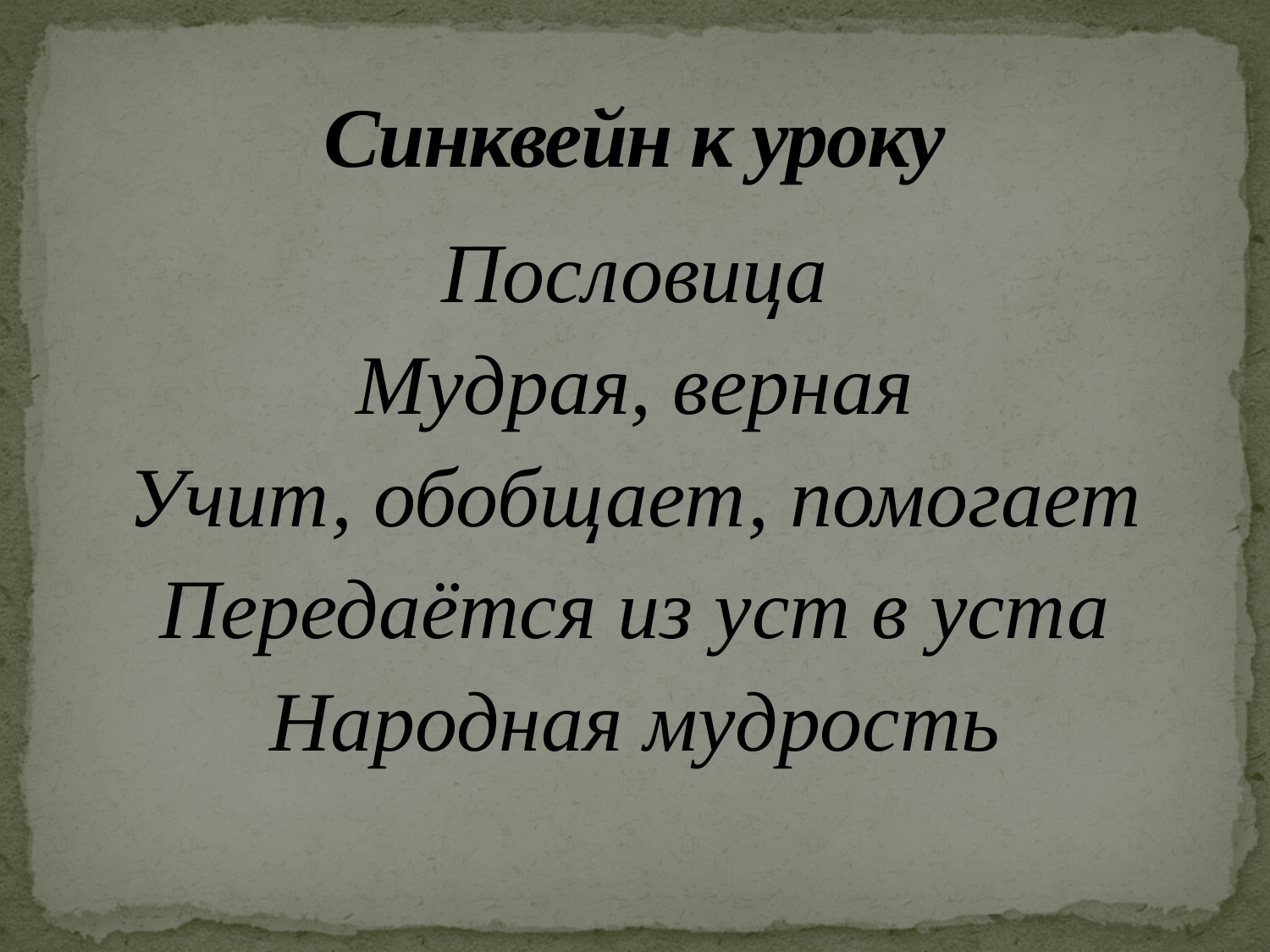

# Синквейн к уроку
Пословица
Мудрая, верная
Учит, обобщает, помогает
Передаётся из уст в уста
Народная мудрость